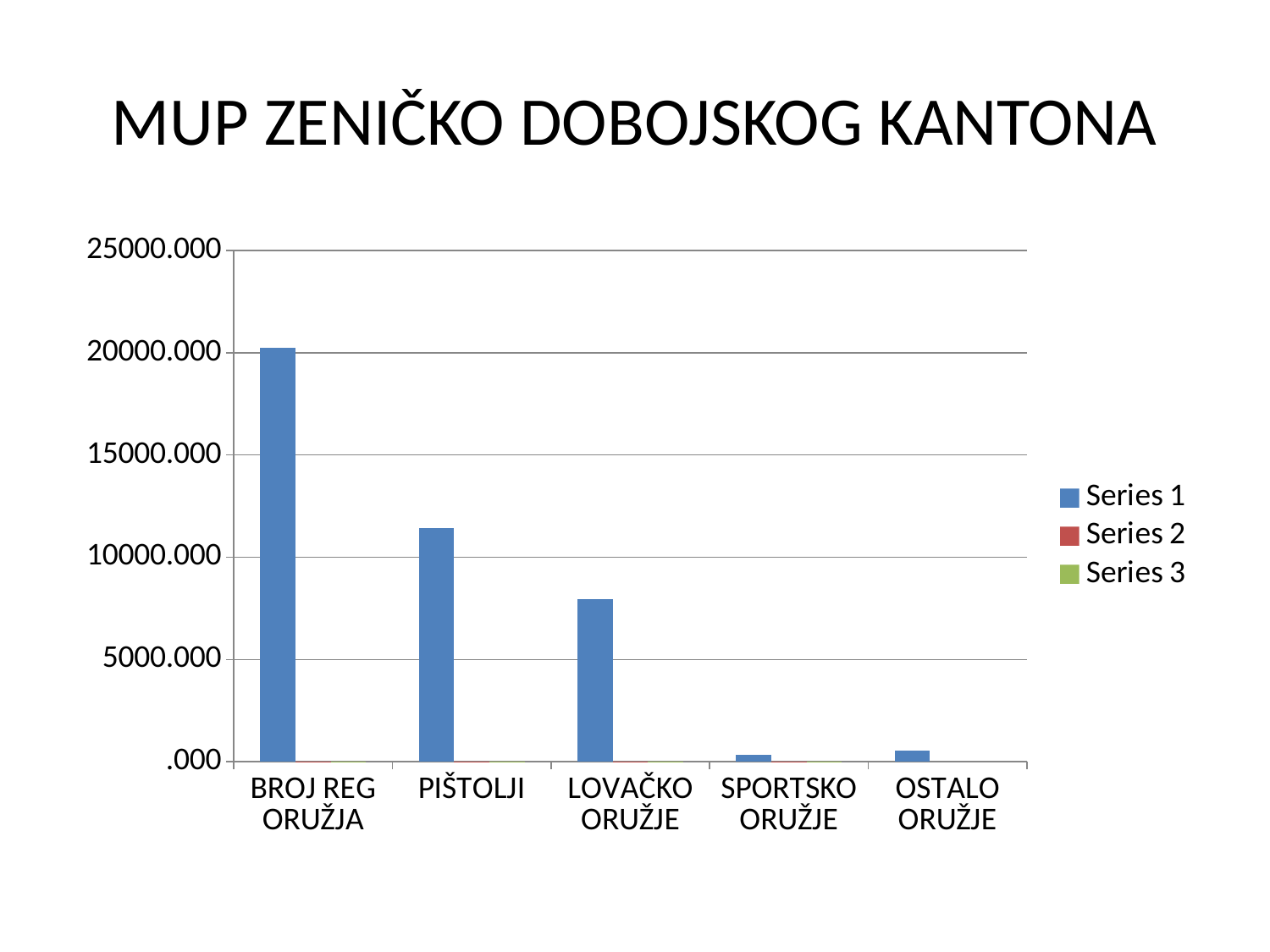

# MUP ZENIČKO DOBOJSKOG KANTONA

### Chart

| Category | Series 1 | Series 2 | Series 3 |
|---|---|---|---|
| BROJ REG ORUŽJA | 20246.0 | 2.4 | 2.0 |
| PIŠTOLJI | 11415.0 | 4.4 | 2.0 |
| LOVAČKO ORUŽJE | 7968.0 | 1.8 | 3.0 |
| SPORTSKO ORUŽJE | 318.0 | 2.8 | 5.0 |
| OSTALO ORUŽJE | 545.0 | None | None |